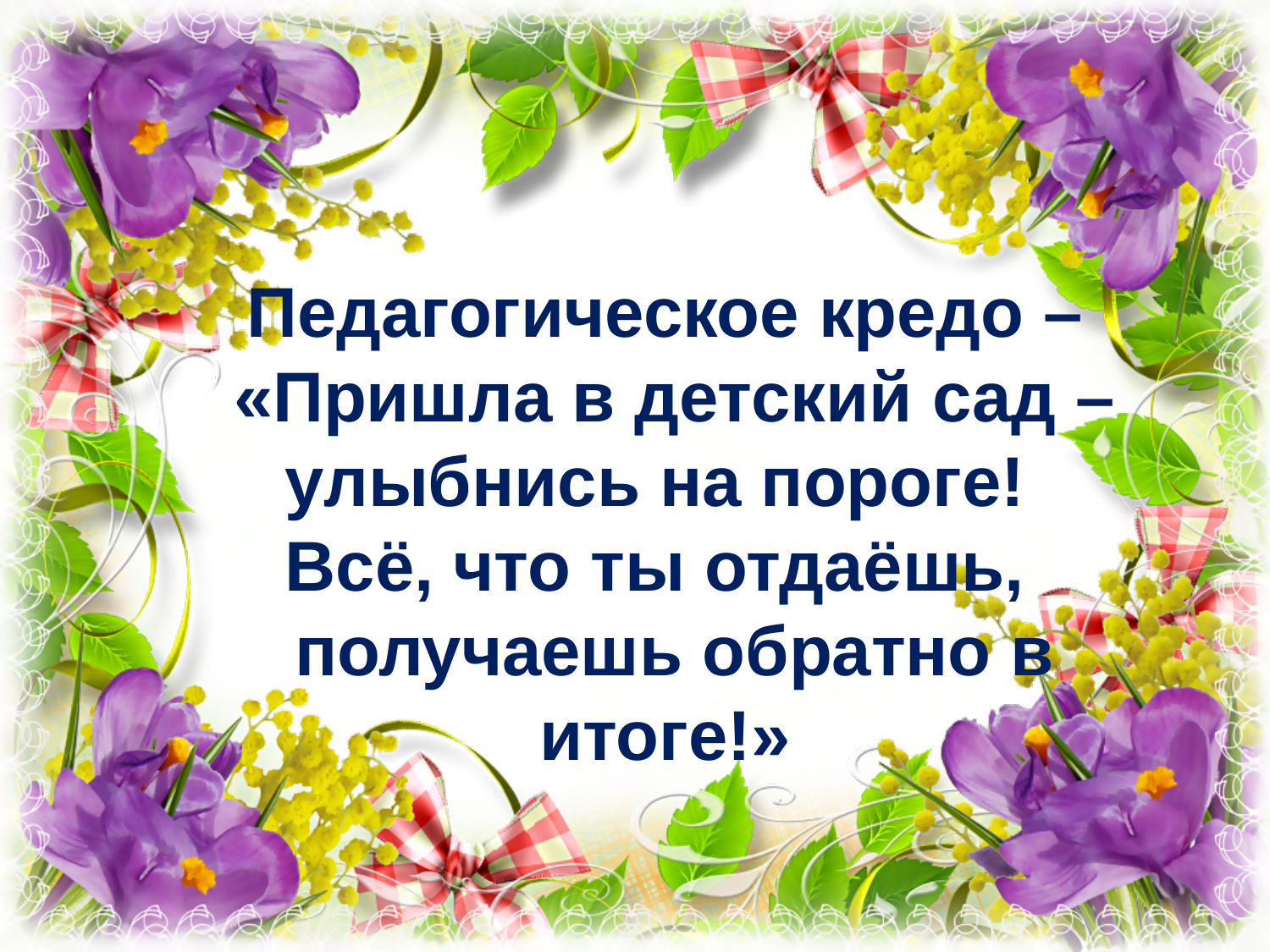

Педагогическое кредо –
 «Пришла в детский сад –
 улыбнись на пороге!
Всё, что ты отдаёшь,
 получаешь обратно в итоге!»